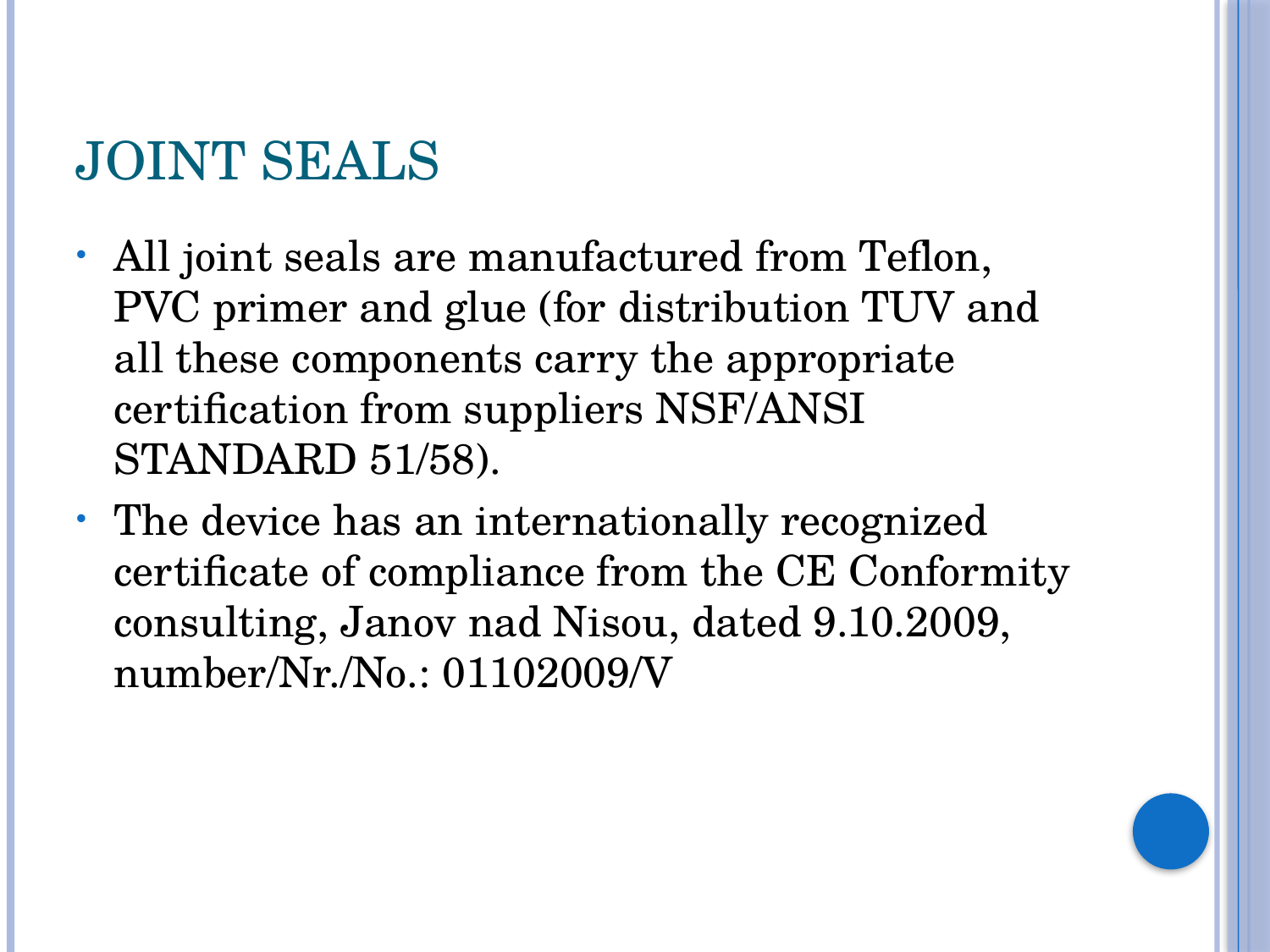

# Joint Seals
All joint seals are manufactured from Teflon, PVC primer and glue (for distribution TUV and all these components carry the appropriate certification from suppliers NSF/ANSI STANDARD 51/58).
The device has an internationally recognized certificate of compliance from the CE Conformity consulting, Janov nad Nisou, dated 9.10.2009, number/Nr./No.: 01102009/V